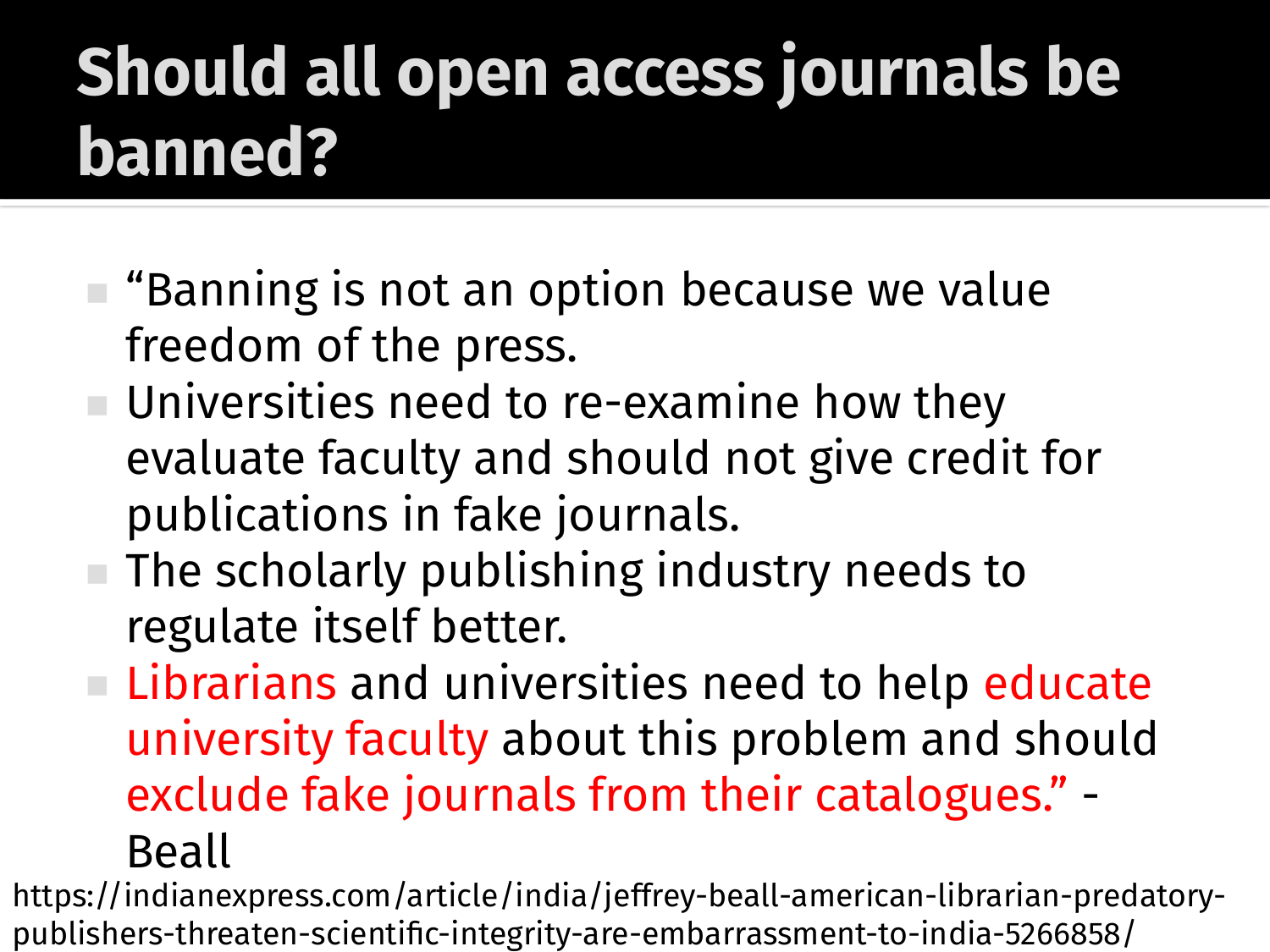

# Should all open access journals be banned?
“Banning is not an option because we value freedom of the press.
Universities need to re-examine how they evaluate faculty and should not give credit for publications in fake journals.
The scholarly publishing industry needs to regulate itself better.
Librarians and universities need to help educate university faculty about this problem and should exclude fake journals from their catalogues.” - Beall

https://indianexpress.com/article/india/jeffrey-beall-american-librarian-predatory-publishers-threaten-scientific-integrity-are-embarrassment-to-india-5266858/